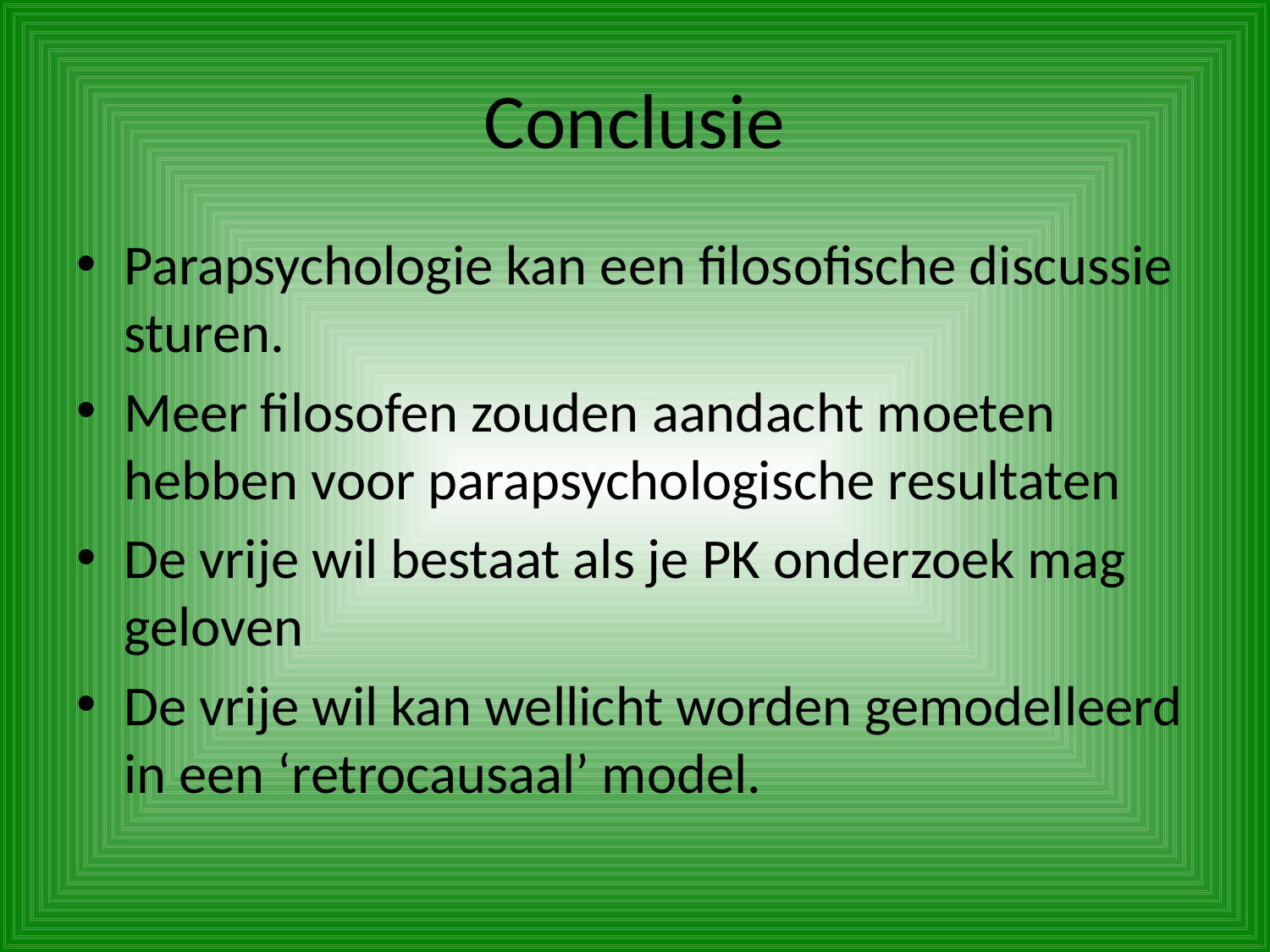

# Conclusie
Parapsychologie kan een filosofische discussie sturen.
Meer filosofen zouden aandacht moeten hebben voor parapsychologische resultaten
De vrije wil bestaat als je PK onderzoek mag geloven
De vrije wil kan wellicht worden gemodelleerd in een ‘retrocausaal’ model.